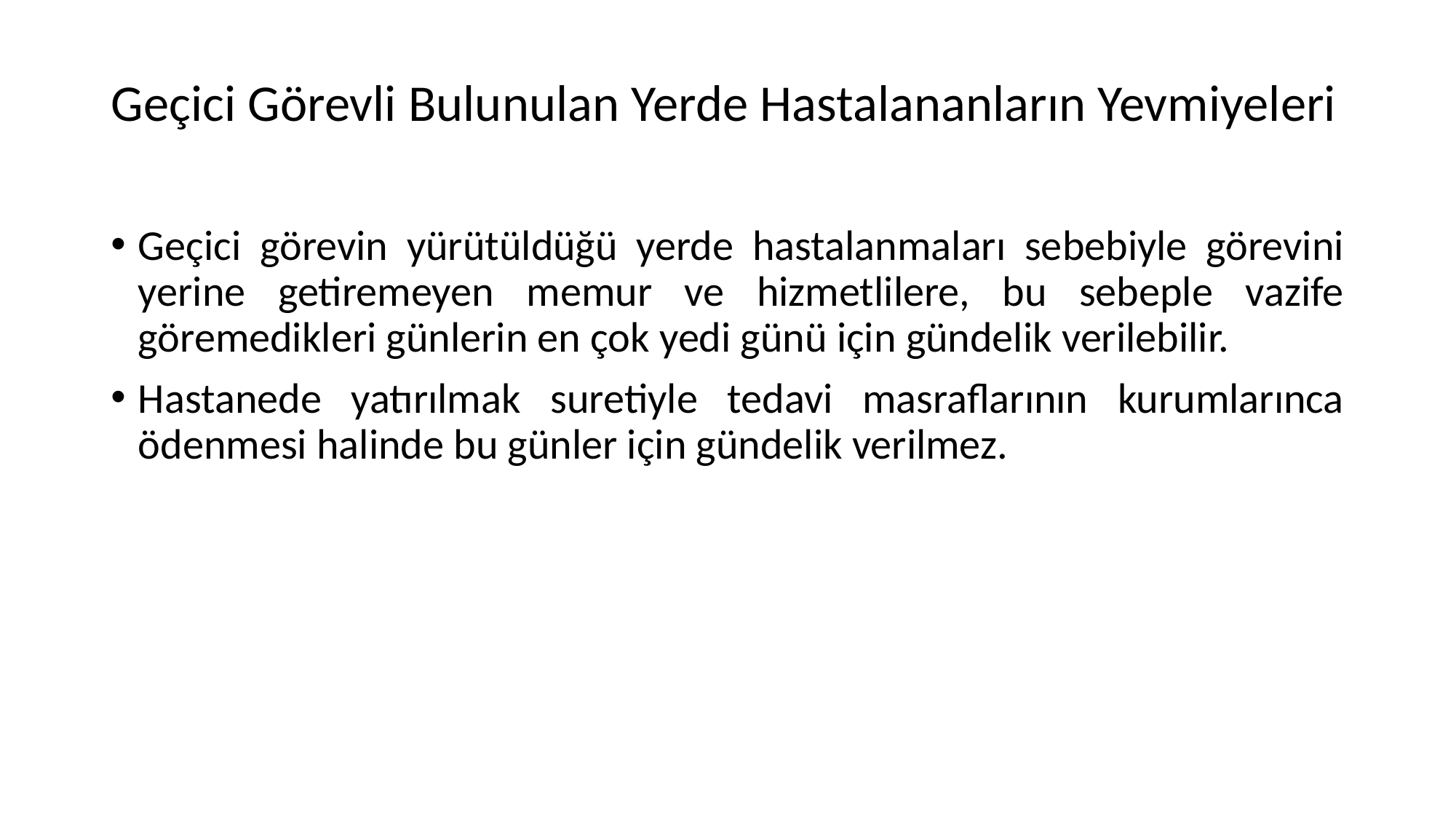

# Geçici Görevli Bulunulan Yerde Hastalananların Yevmiyeleri
Geçici görevin yürütüldüğü yerde hastalanmaları sebebiyle görevini yerine getiremeyen memur ve hizmetlilere, bu sebeple vazife göremedikleri günlerin en çok yedi günü için gündelik verilebilir.
Hastanede yatırılmak suretiyle tedavi masraflarının kurumlarınca ödenmesi halinde bu günler için gündelik verilmez.